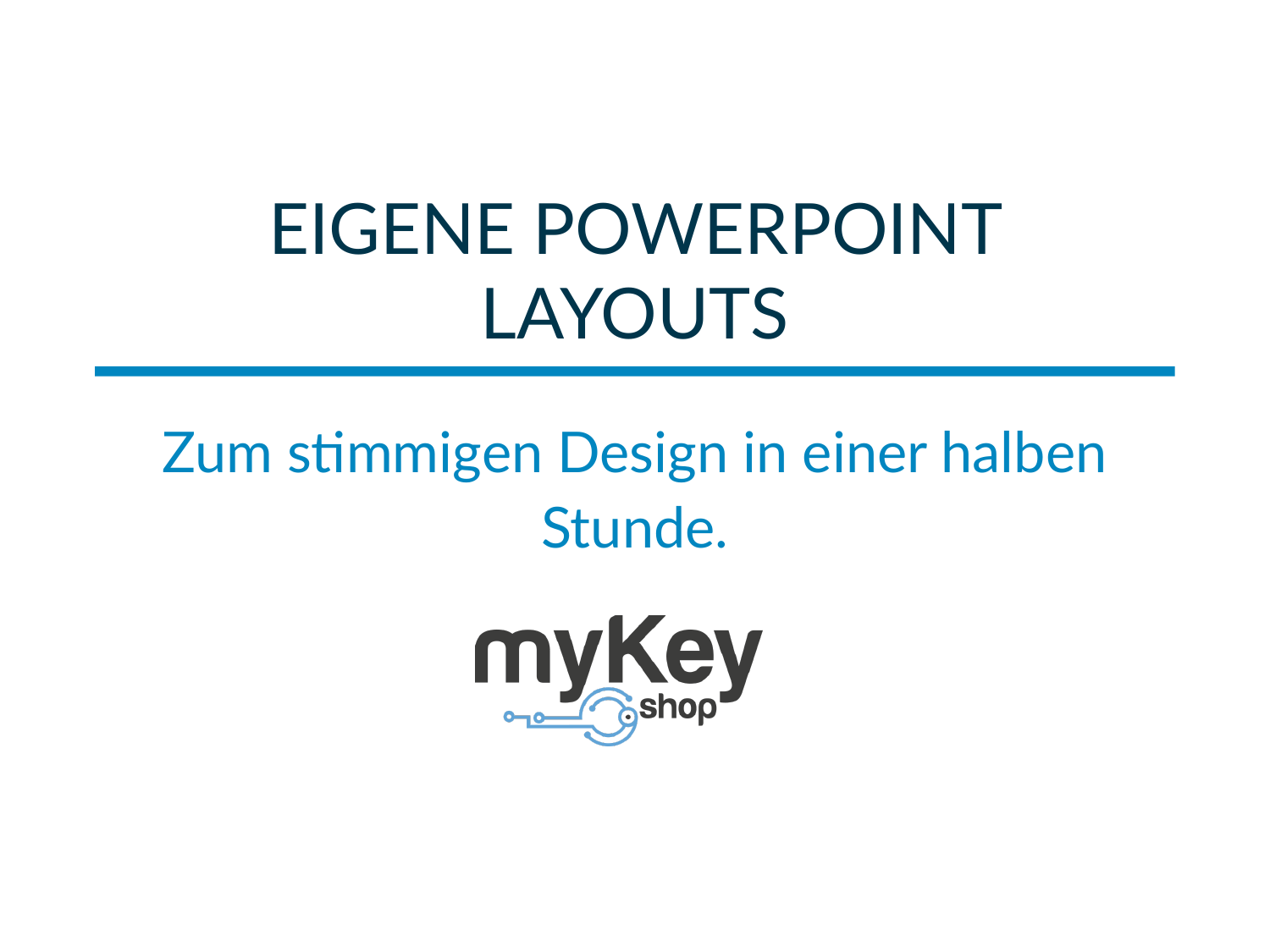

# Eigene Powerpoint Layouts
Zum stimmigen Design in einer halben Stunde.